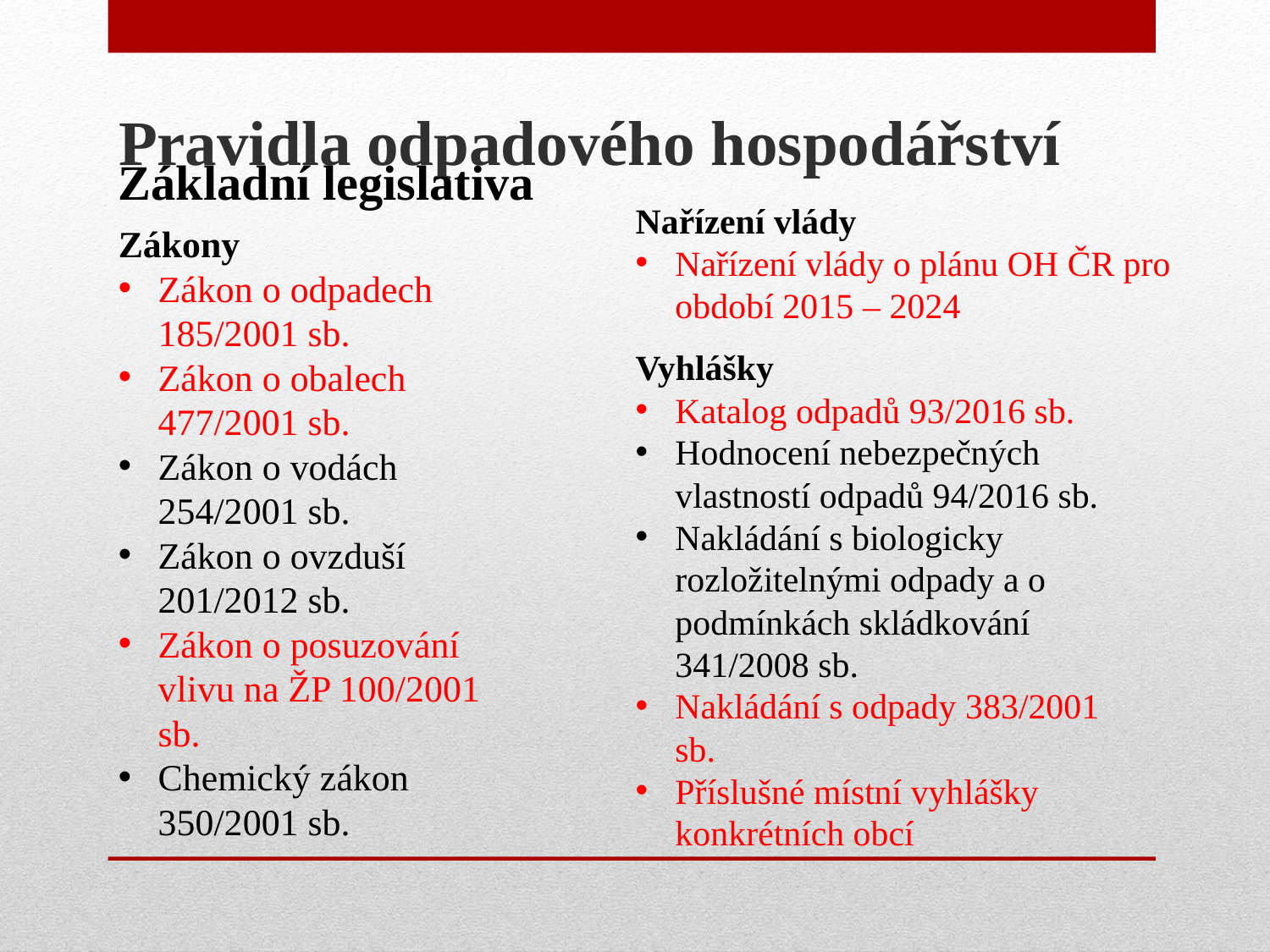

Pravidla odpadového hospodářství

Základní legislativa
Nařízení vlády
Nařízení vlády o plánu OH ČR pro období 2015 – 2024

Zákony
Zákon o odpadech 185/2001 sb.
Zákon o obalech 477/2001 sb.
Zákon o vodách 254/2001 sb.
Zákon o ovzduší 201/2012 sb.
Zákon o posuzování vlivu na ŽP 100/2001 sb.
Chemický zákon 350/2001 sb.
Vyhlášky
Katalog odpadů 93/2016 sb.
Hodnocení nebezpečných vlastností odpadů 94/2016 sb.
Nakládání s biologicky rozložitelnými odpady a o podmínkách skládkování 341/2008 sb.
Nakládání s odpady 383/2001 sb.
Příslušné místní vyhlášky konkrétních obcí